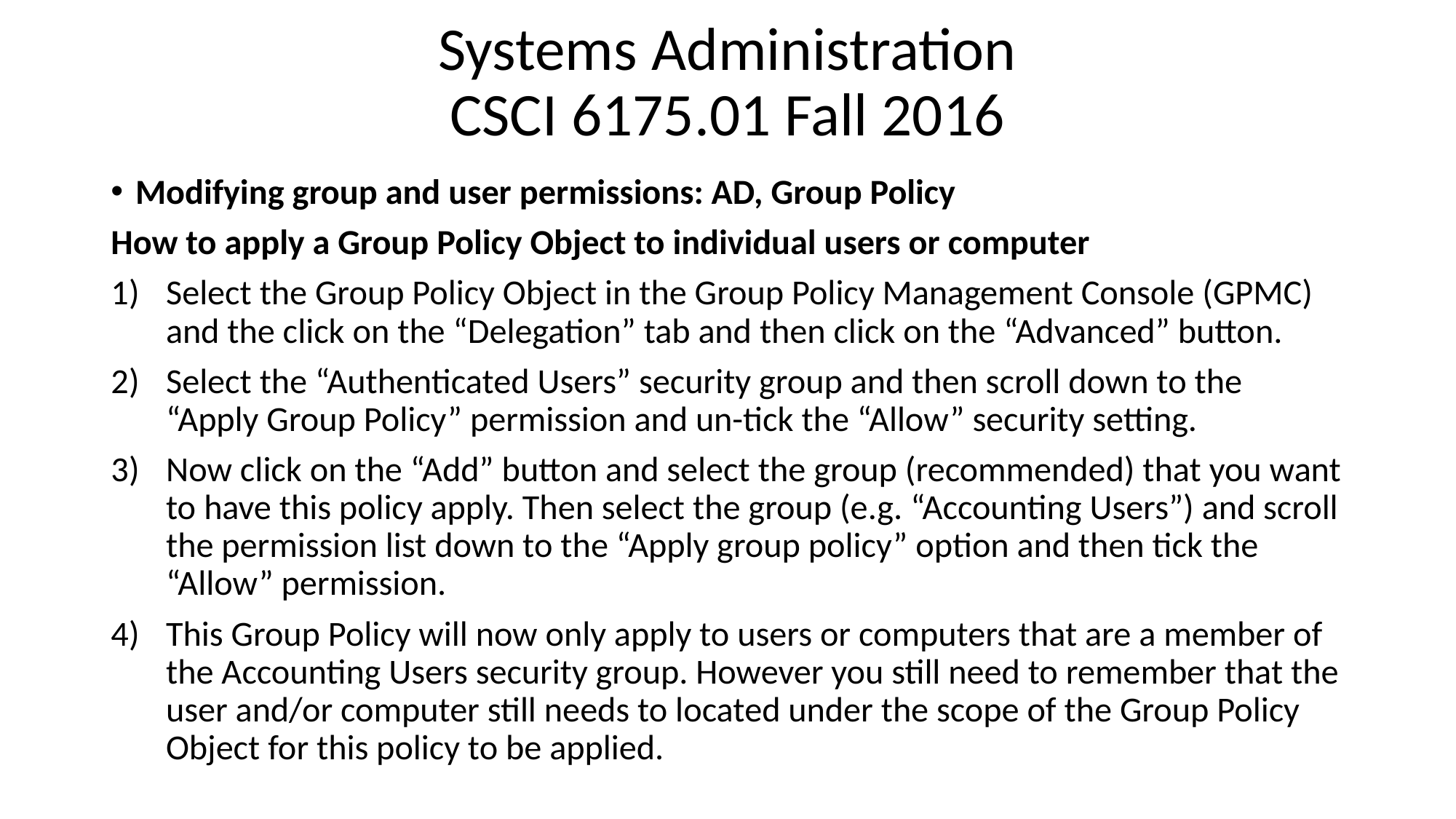

# Systems Administration CSCI 6175.01 Fall 2016
Modifying group and user permissions: AD, Group Policy
How to apply a Group Policy Object to individual users or computer
Select the Group Policy Object in the Group Policy Management Console (GPMC) and the click on the “Delegation” tab and then click on the “Advanced” button.
Select the “Authenticated Users” security group and then scroll down to the “Apply Group Policy” permission and un-tick the “Allow” security setting.
Now click on the “Add” button and select the group (recommended) that you want to have this policy apply. Then select the group (e.g. “Accounting Users”) and scroll the permission list down to the “Apply group policy” option and then tick the “Allow” permission.
This Group Policy will now only apply to users or computers that are a member of the Accounting Users security group. However you still need to remember that the user and/or computer still needs to located under the scope of the Group Policy Object for this policy to be applied.